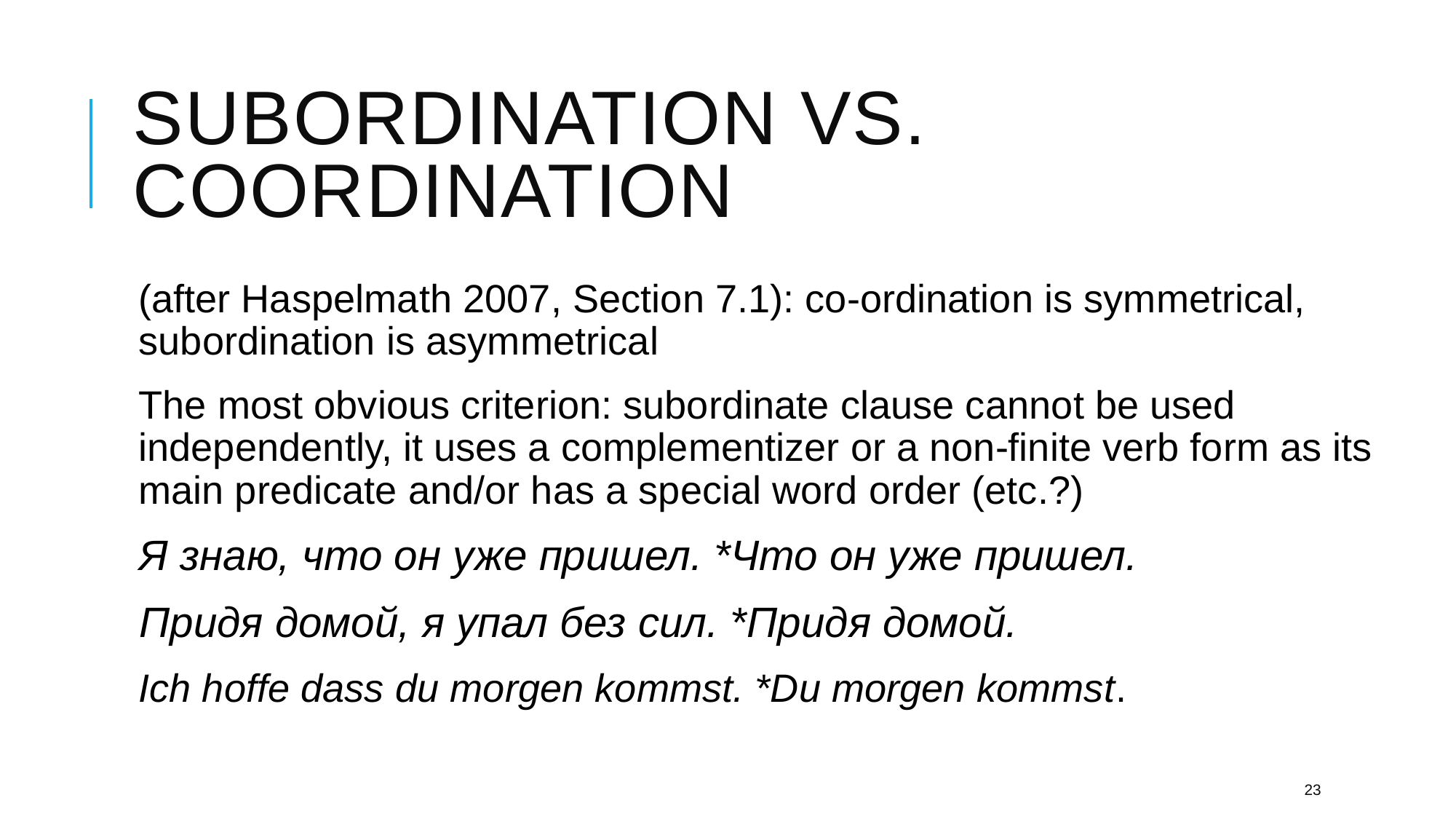

# Subordination vs. coordination
(after Haspelmath 2007, Section 7.1): co-ordination is symmetrical, subordination is asymmetrical
The most obvious criterion: subordinate clause cannot be used independently, it uses a complementizer or a non-finite verb form as its main predicate and/or has a special word order (etc.?)
Я знаю, что он уже пришел. *Что он уже пришел.
Придя домой, я упал без сил. *Придя домой.
Ich hoffe dass du morgen kommst. *Du morgen kommst.
23